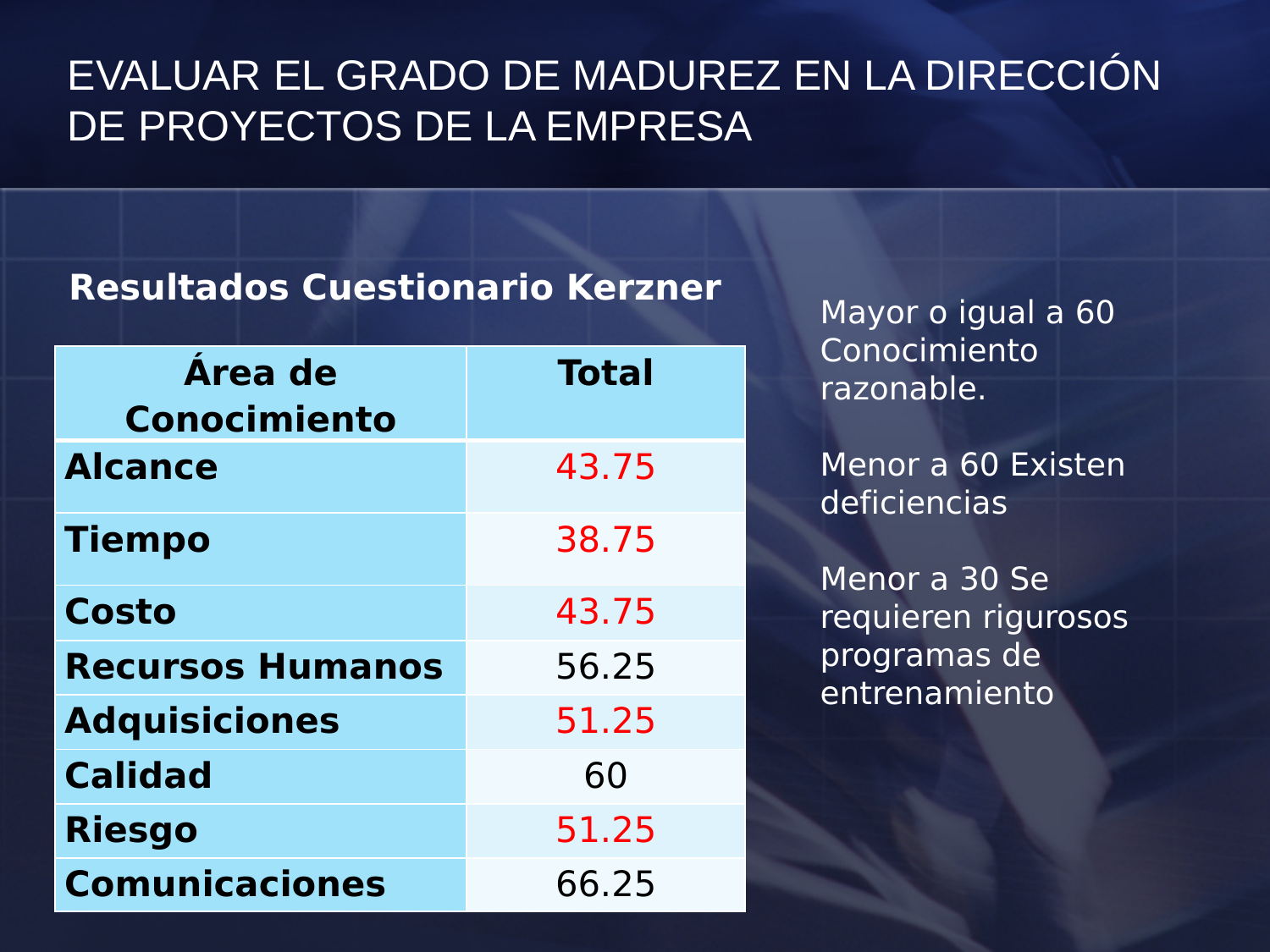

# EVALUAR EL GRADO DE MADUREZ EN LA DIRECCIÓN DE PROYECTOS DE LA EMPRESA
Resultados Cuestionario Kerzner
Mayor o igual a 60 Conocimiento razonable.

Menor a 60 Existen deficiencias

Menor a 30 Se requieren rigurosos programas de entrenamiento

| Área de Conocimiento | Total |
| --- | --- |
| Alcance | 43.75 |
| Tiempo | 38.75 |
| Costo | 43.75 |
| Recursos Humanos | 56.25 |
| Adquisiciones | 51.25 |
| Calidad | 60 |
| Riesgo | 51.25 |
| Comunicaciones | 66.25 |